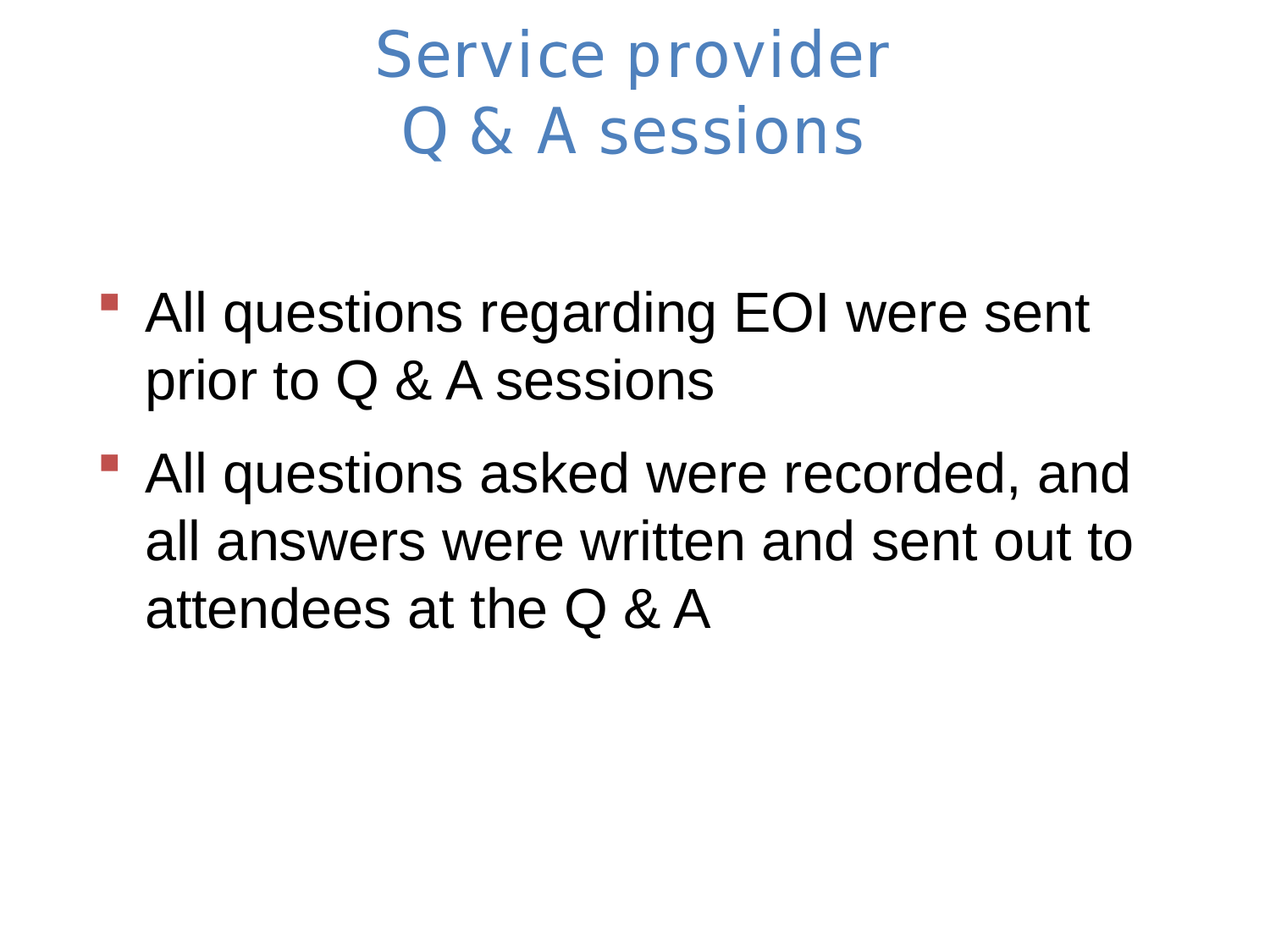

Service provider
Q & A sessions

All questions regarding EOI were sent prior to Q & A sessions
All questions asked were recorded, and all answers were written and sent out to attendees at the Q & A